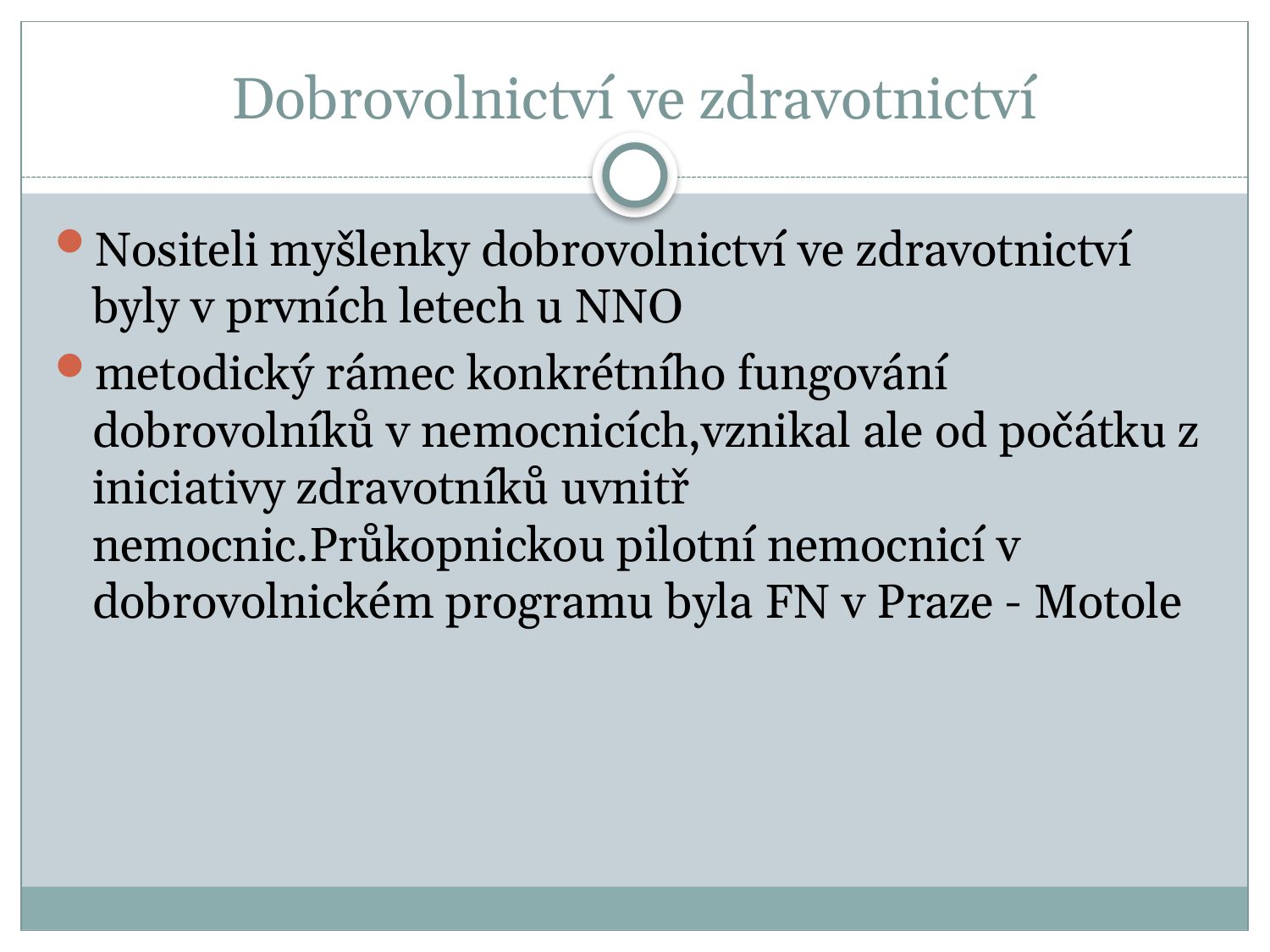

# Dobrovolnictví ve zdravotnictví
Nositeli myšlenky dobrovolnictví ve zdravotnictví byly v prvních letech u NNO
metodický rámec konkrétního fungování dobrovolníků v nemocnicích,vznikal ale od počátku z iniciativy zdravotníků uvnitř nemocnic.Průkopnickou pilotní nemocnicí v dobrovolnickém programu byla FN v Praze - Motole